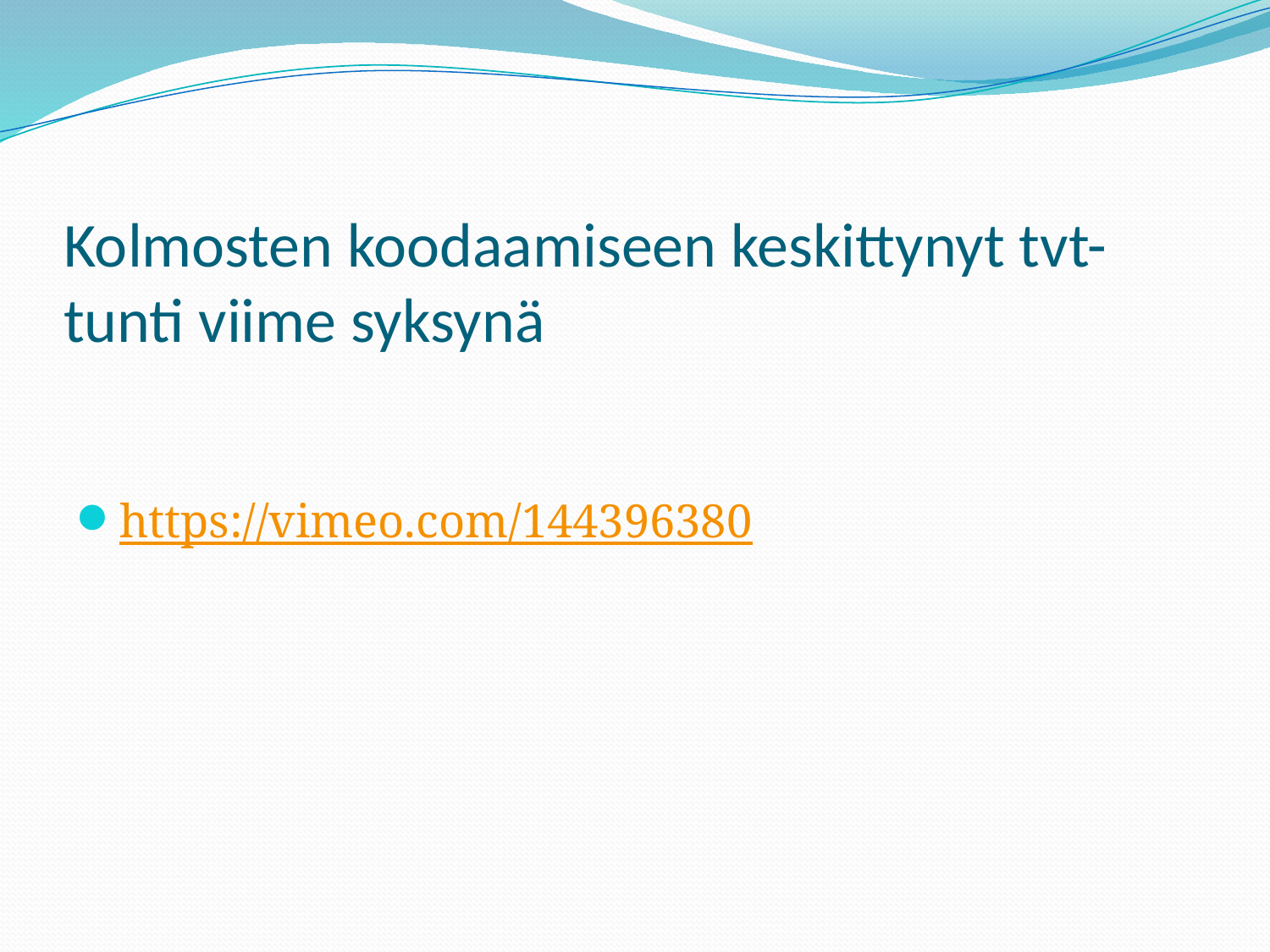

# Kolmosten koodaamiseen keskittynyt tvt-tunti viime syksynä
https://vimeo.com/144396380